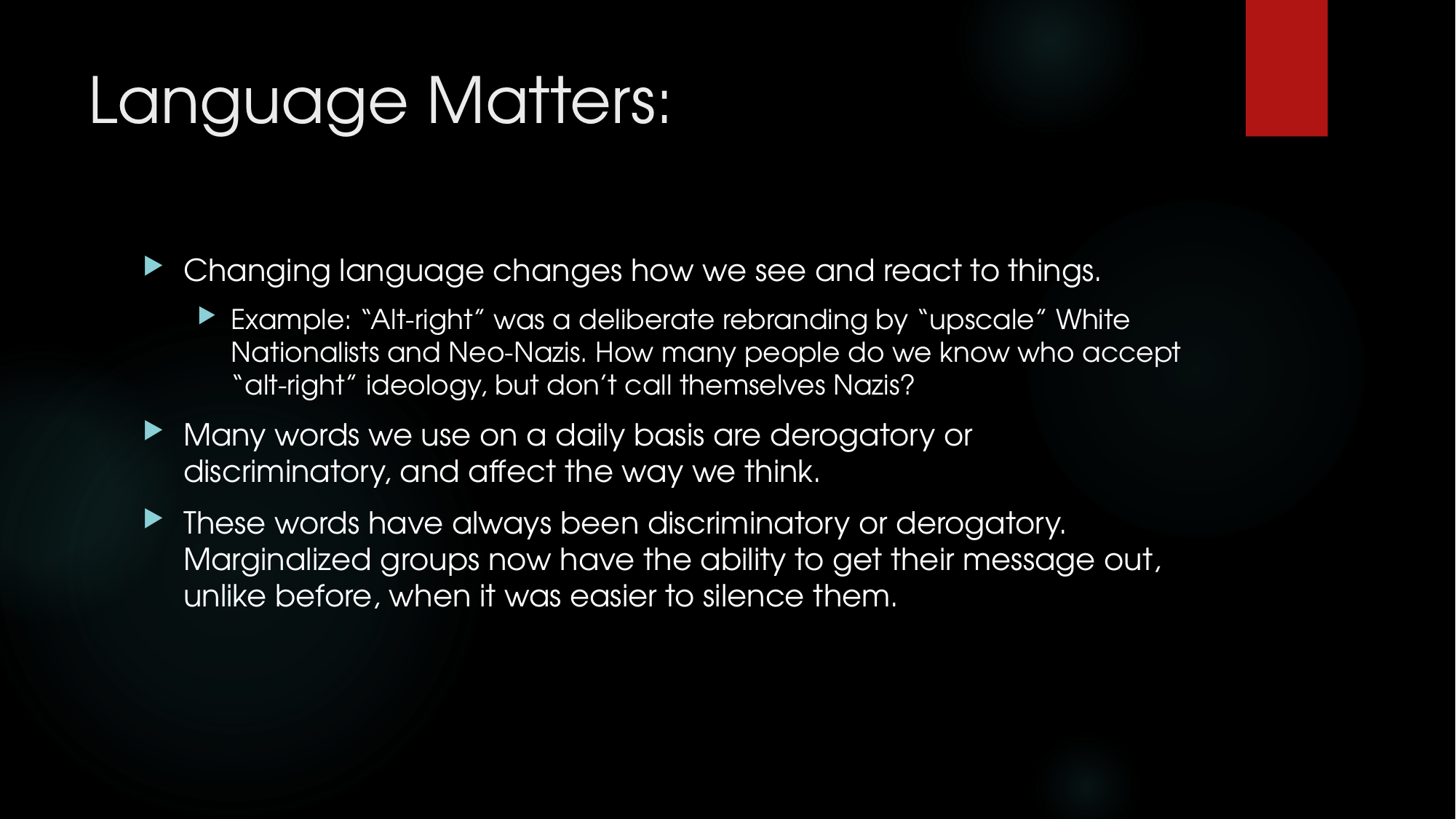

# Language Matters:
Changing language changes how we see and react to things.
Example: “Alt-right” was a deliberate rebranding by “upscale” White Nationalists and Neo-Nazis. How many people do we know who accept “alt-right” ideology, but don’t call themselves Nazis?
Many words we use on a daily basis are derogatory or discriminatory, and affect the way we think.
These words have always been discriminatory or derogatory. Marginalized groups now have the ability to get their message out, unlike before, when it was easier to silence them.